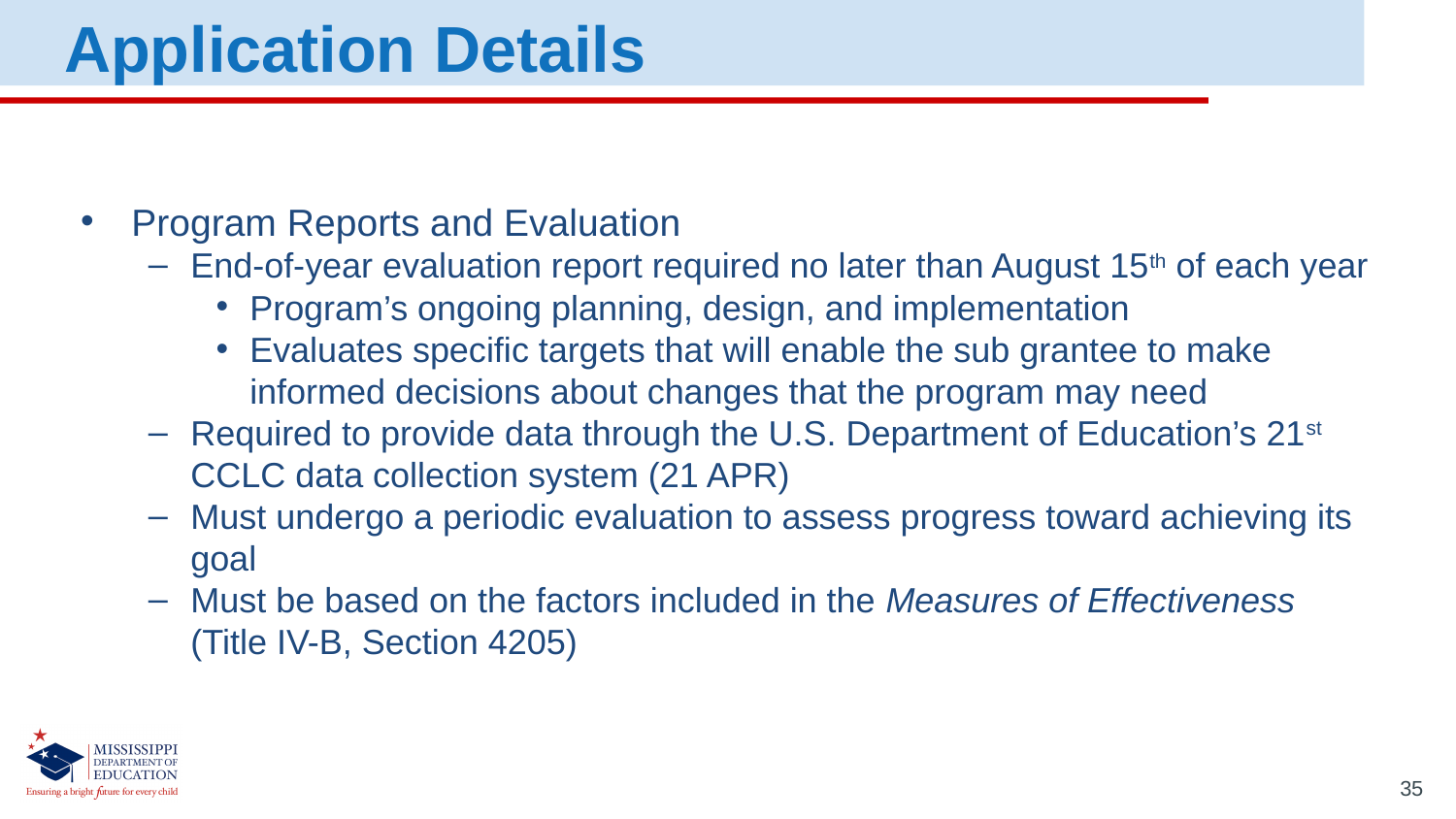

Application Details
Program Reports and Evaluation
End-of-year evaluation report required no later than August 15th of each year
Program’s ongoing planning, design, and implementation
Evaluates specific targets that will enable the sub grantee to make informed decisions about changes that the program may need
Required to provide data through the U.S. Department of Education’s 21st CCLC data collection system (21 APR)
Must undergo a periodic evaluation to assess progress toward achieving its goal
Must be based on the factors included in the Measures of Effectiveness (Title IV-B, Section 4205)

35